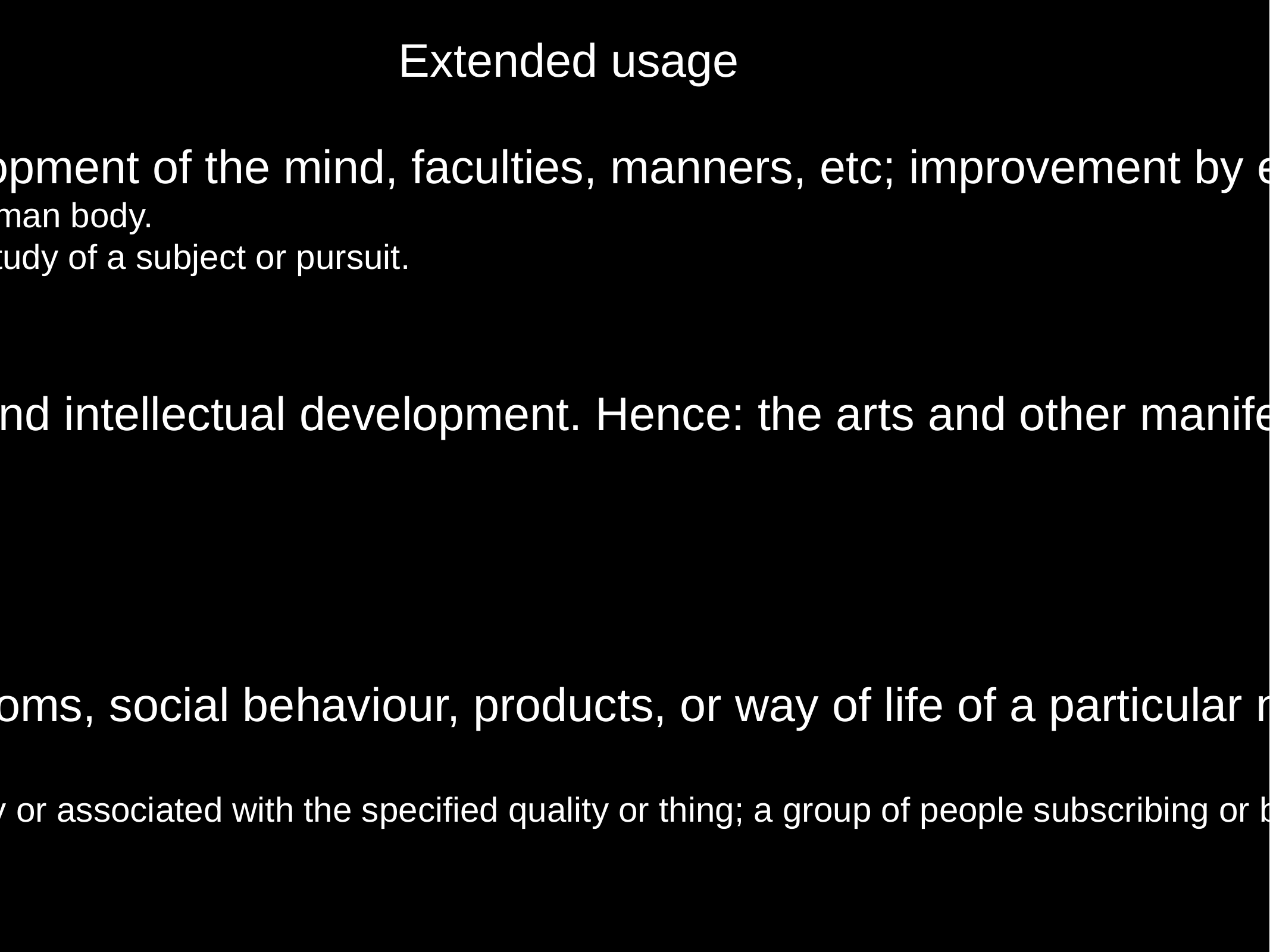

Extended usage
5. The cultivation or development of the mind, faculties, manners, etc; improvement by education and training.
Training and improvement of the human body.
The devoting of attention to or the study of a subject or pursuit.
6. Refinement of mind, taste, and manners; artistic and intellectual development. Hence: the arts and other manifestations of human intellectual achievement regarded collectively.
7. Chiefly as a count noun, The distinctive ideas, customs, social behaviour, products, or way of life of a particular nation, society, people, or period. Hence: a society or group characterized by such customs, etc. (1820~)
With modifying noun: a way of life or social environment characterized by or associated with the specified quality or thing; a group of people subscribing or belonging to this.(1912~)